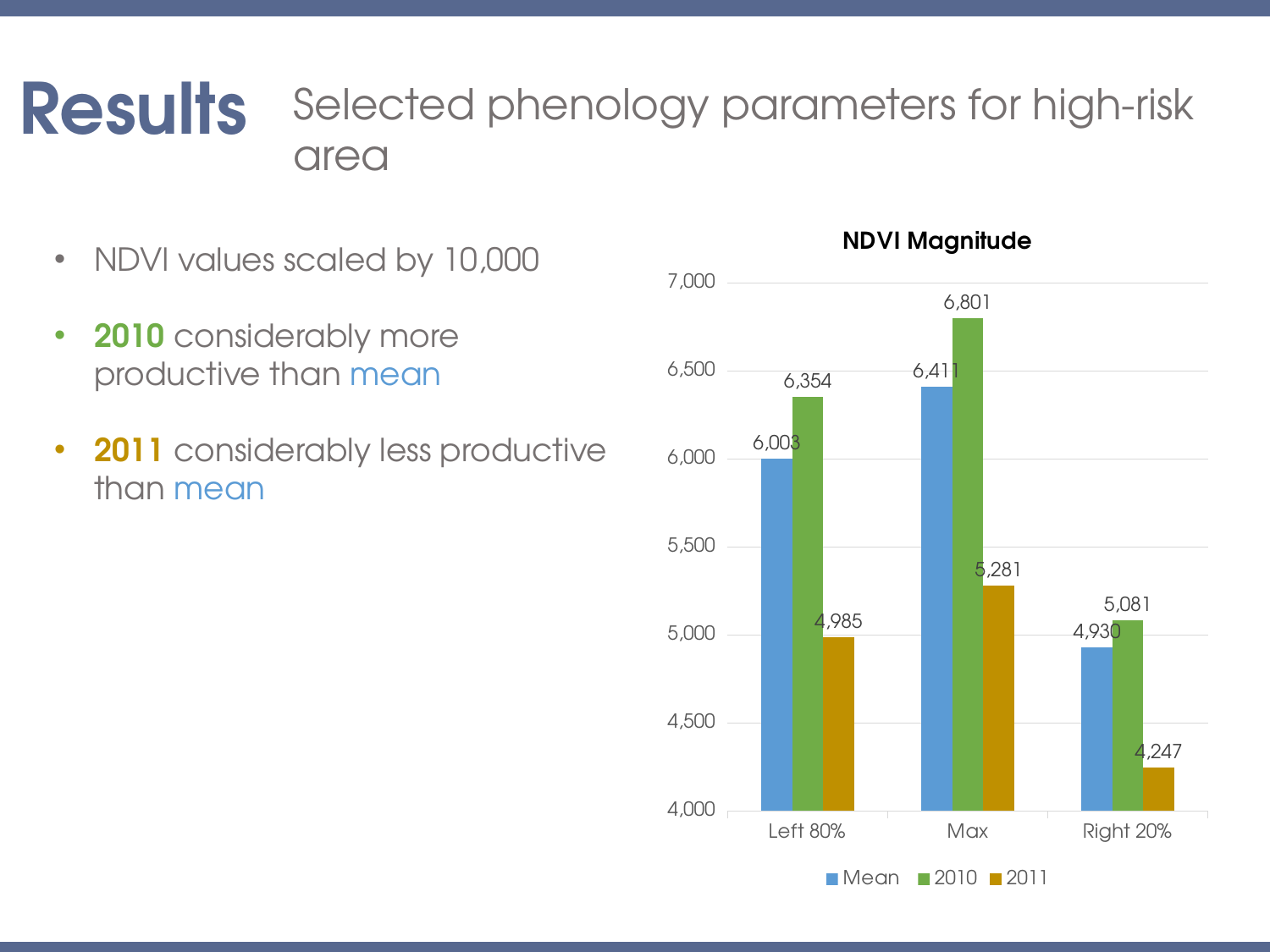

Results
Selected phenology parameters for high-risk area

### Chart: NDVI Magnitude

| Category | Mean  | 2010 | 2011 |
|---|---|---|---|
| Left 80% | 6002.62 | 6354.04 | 4985.42 |
| Max | 6410.83 | 6801.34 | 5281.44 |
| Right 20% | 4930.43 | 5081.43 | 4247.400000000001 |
NDVI values scaled by 10,000

2010 considerably more productive than mean

2011 considerably less productive than mean